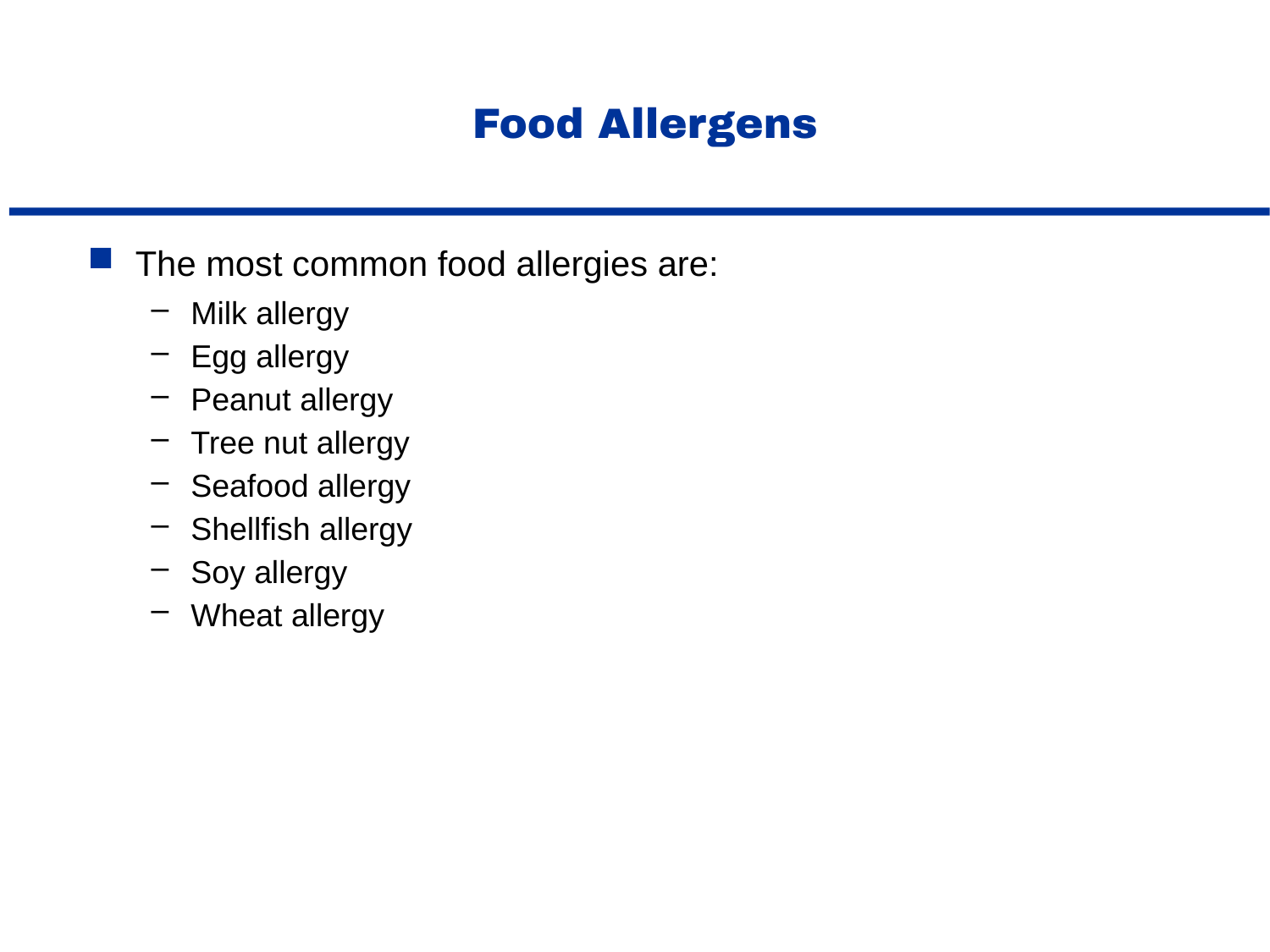

The most common food allergies are:
Milk allergy
Egg allergy
Peanut allergy
Tree nut allergy
Seafood allergy
Shellfish allergy
Soy allergy
Wheat allergy

# Food Allergens